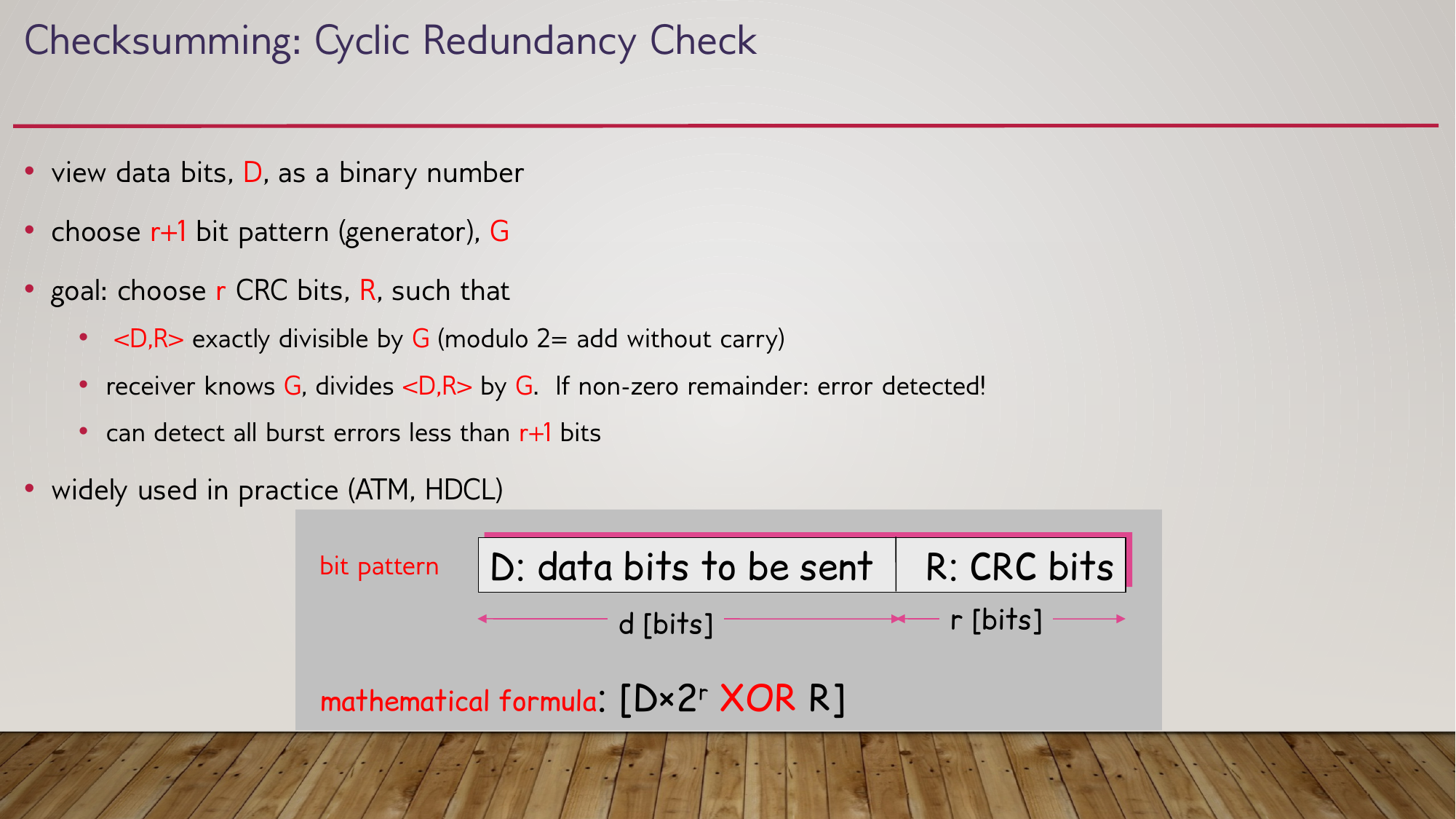

# Checksumming: Cyclic Redundancy Check
view data bits, D, as a binary number
choose r+1 bit pattern (generator), G
goal: choose r CRC bits, R, such that
 <D,R> exactly divisible by G (modulo 2= add without carry)
receiver knows G, divides <D,R> by G.  If non-zero remainder: error detected!
can detect all burst errors less than r+1 bits
widely used in practice (ATM, HDCL)

D: data bits to be sent	R: CRC bits
r [bits]
d [bits]

bit pattern
mathematical formula: [D×2r XOR R]